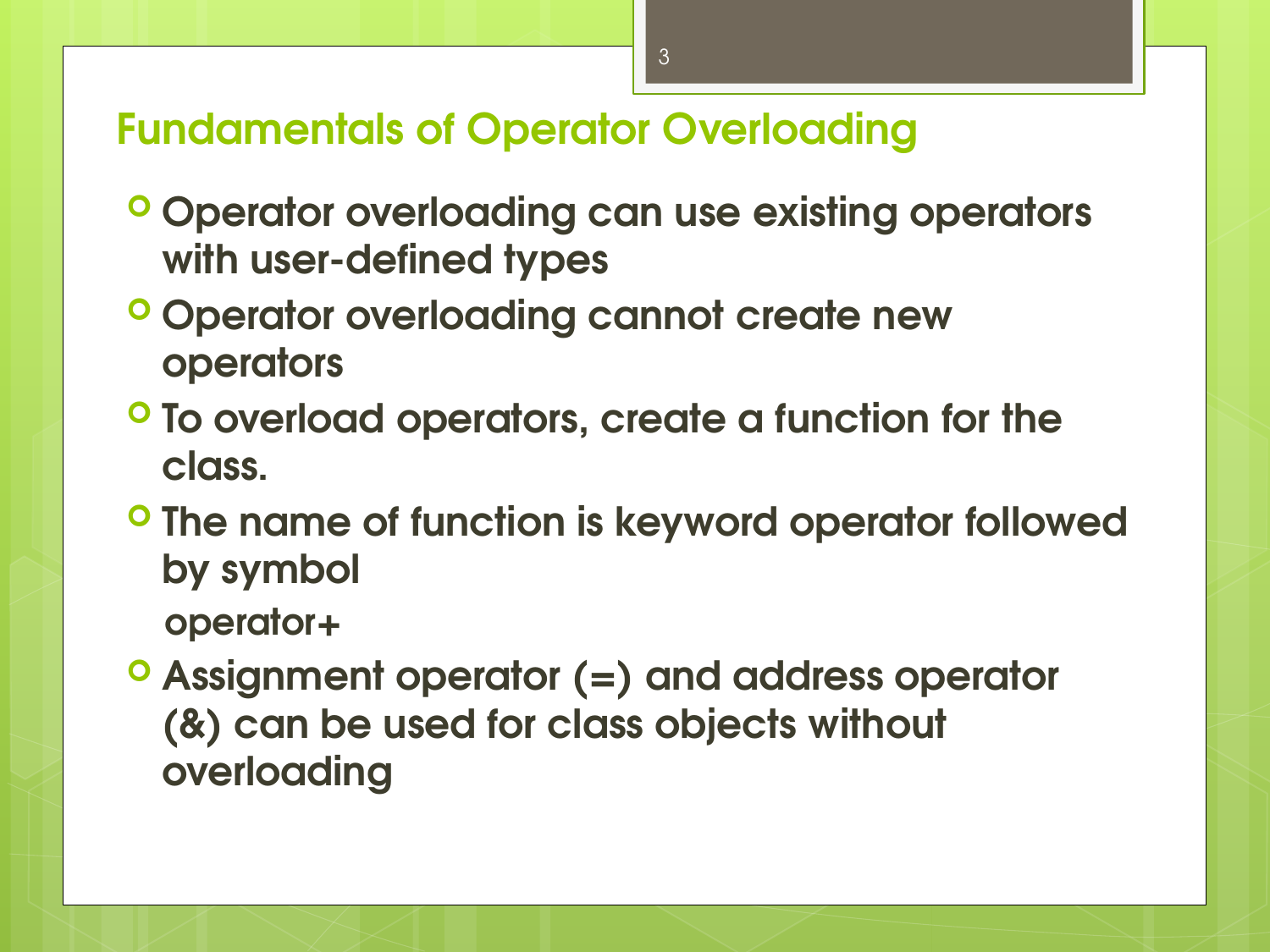

3
# Fundamentals of Operator Overloading
Operator overloading can use existing operators with user-defined types
Operator overloading cannot create new operators
To overload operators, create a function for the class.
The name of function is keyword operator followed by symbol
	operator+
Assignment operator (=) and address operator (&) can be used for class objects without overloading